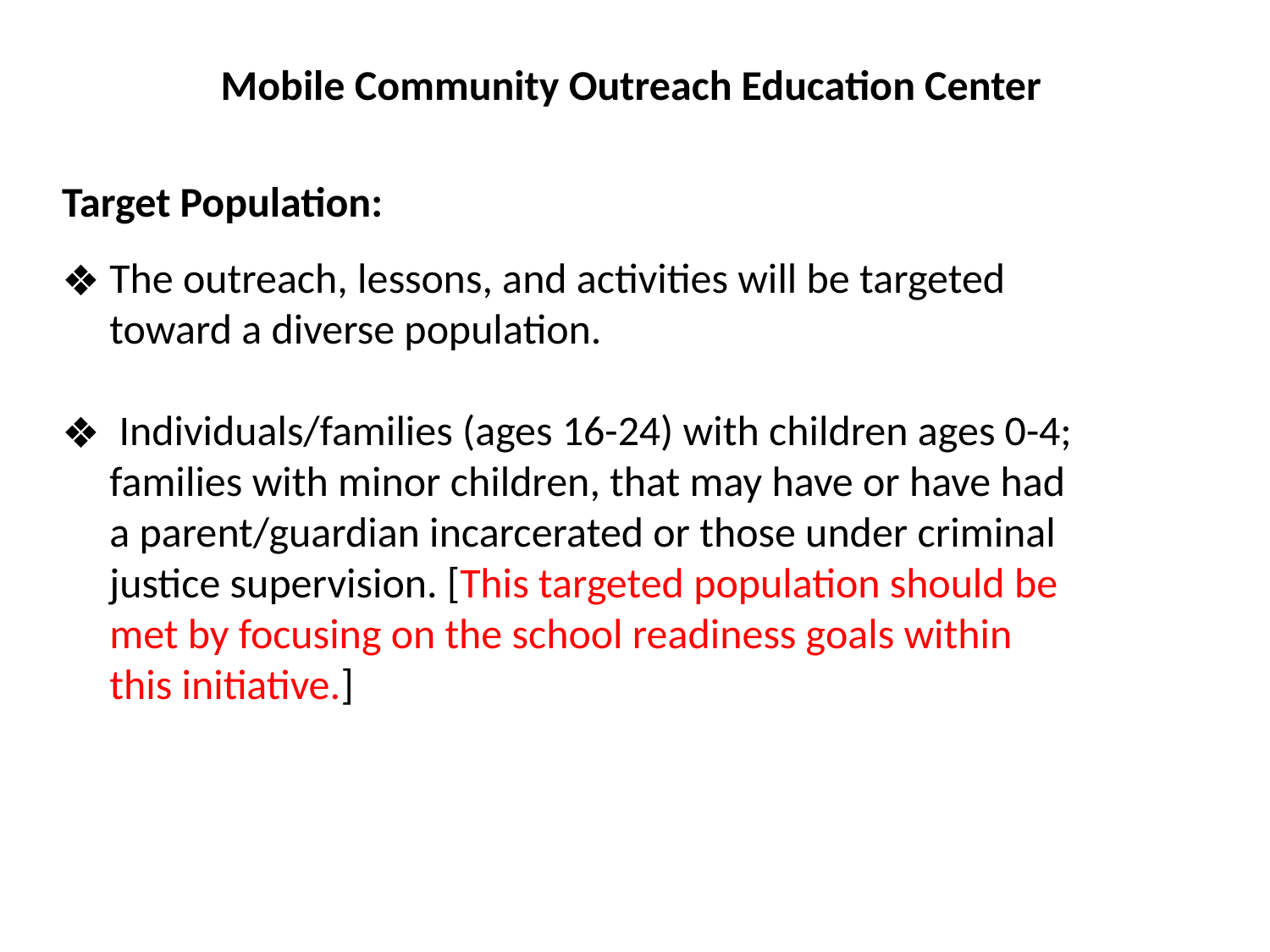

Mobile Community Outreach Education Center
Target Population:

The outreach, lessons, and activities will be targeted toward a diverse population.

 Individuals/families (ages 16-24) with children ages 0-4; families with minor children, that may have or have had a parent/guardian incarcerated or those under criminal justice supervision. [This targeted population should be met by focusing on the school readiness goals within this initiative.]